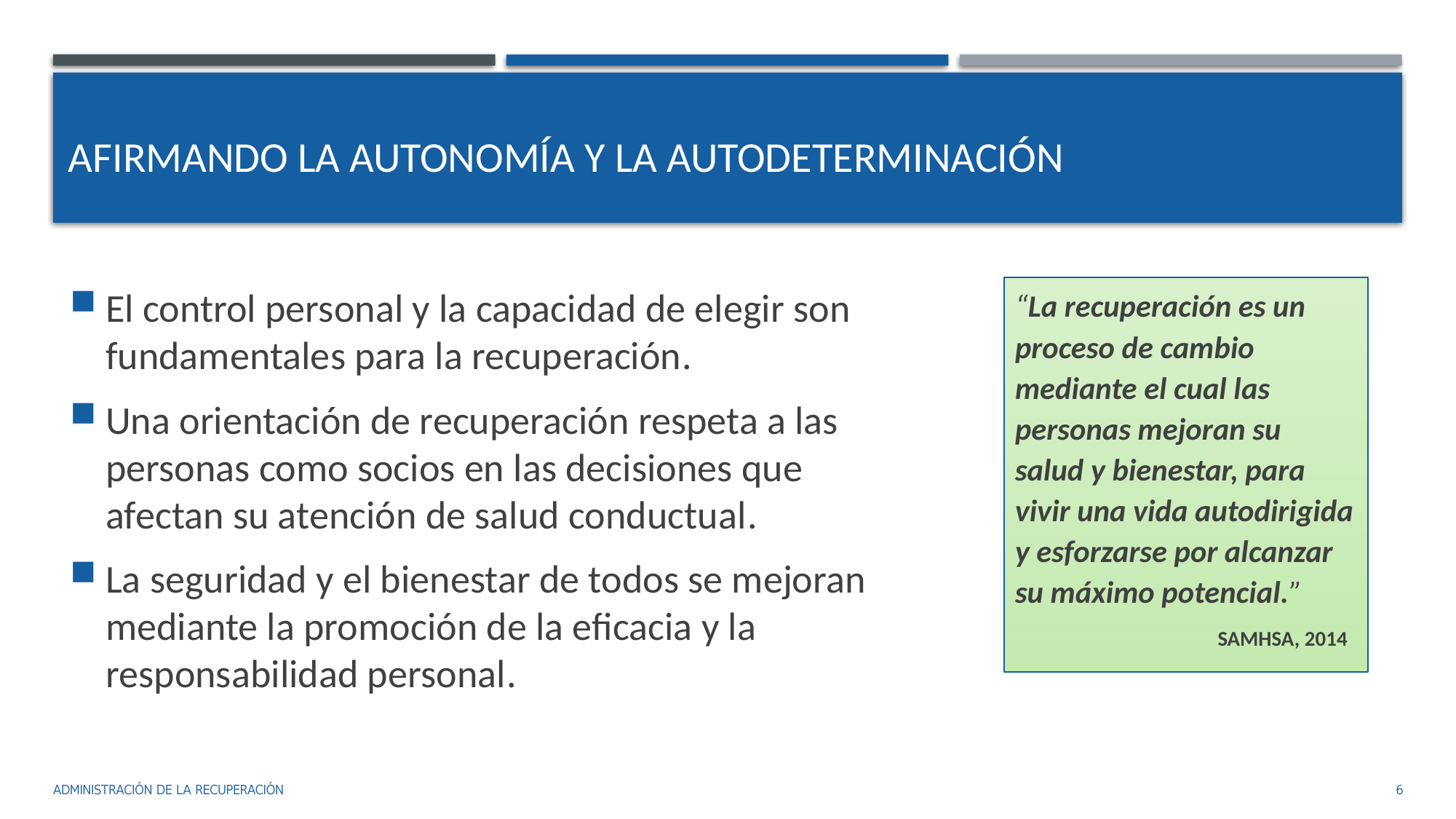

# Afirmando la autonomía y la autodeterminación

El control personal y la capacidad de elegir son fundamentales para la recuperación.
Una orientación de recuperación respeta a las personas como socios en las decisiones que afectan su atención de salud conductual.
La seguridad y el bienestar de todos se mejoran mediante la promoción de la eficacia y la responsabilidad personal.

“La recuperación es un proceso de cambio mediante el cual las personas mejoran su salud y bienestar, para vivir una vida autodirigida y esforzarse por alcanzar su máximo potencial.”
 SAMHSA, 2014

administración de la recuperación
6